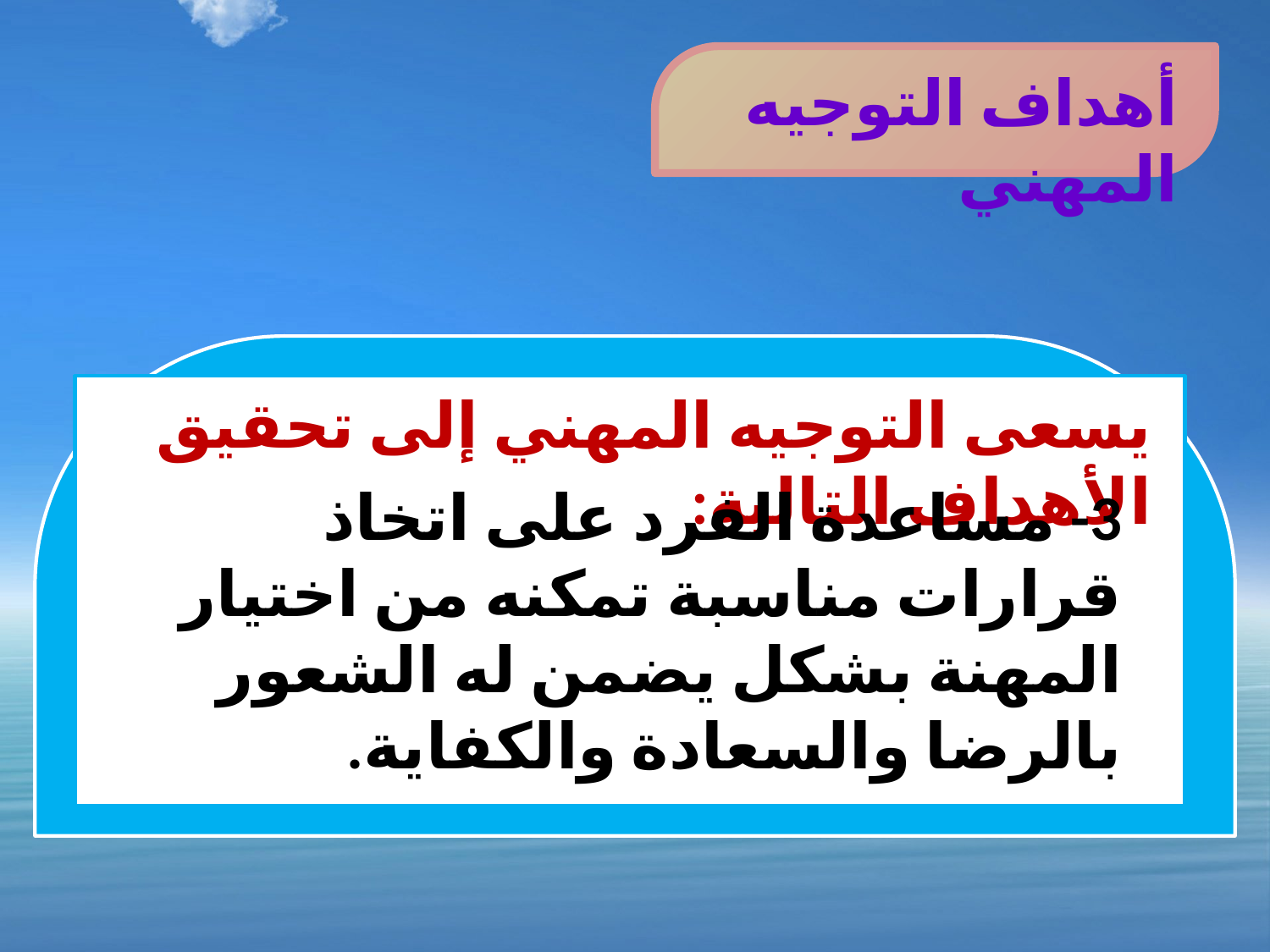

أهداف التوجيه المهني

يسعى التوجيه المهني إلى تحقيق الأهداف التالية:
3- مساعدة الفرد على اتخاذ قرارات مناسبة تمكنه من اختيار المهنة بشكل يضمن له الشعور بالرضا والسعادة والكفاية.